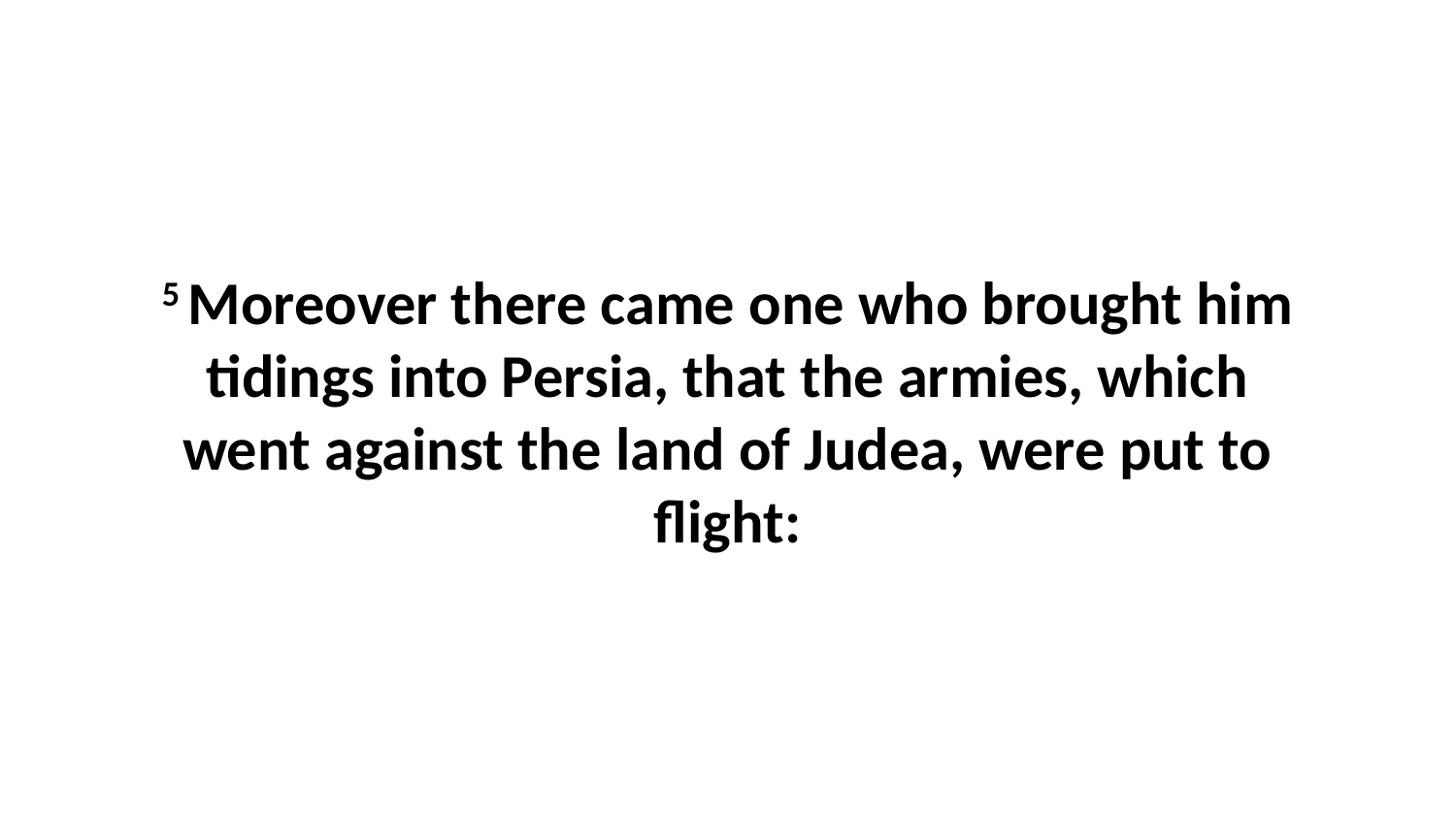

5 Moreover there came one who brought him tidings into Persia, that the armies, which went against the land of Judea, were put to flight: